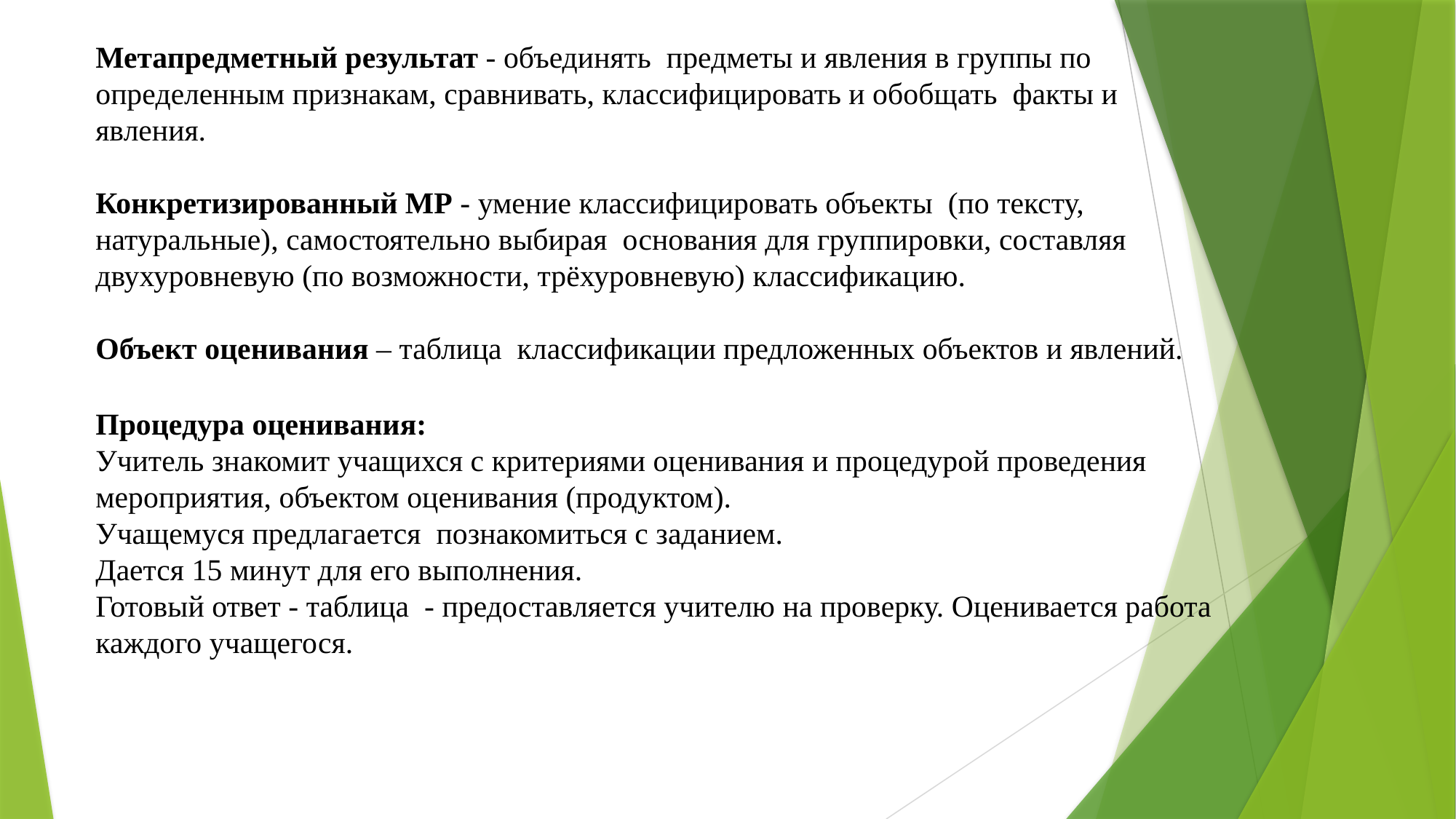

Метапредметный результат - объединять  предметы и явления в группы по определенным признакам, сравнивать, классифицировать и обобщать  факты и явления.

Конкретизированный МР - умение классифицировать объекты  (по тексту, натуральные), самостоятельно выбирая  основания для группировки, составляя двухуровневую (по возможности, трёхуровневую) классификацию.

Объект оценивания – таблица  классификации предложенных объектов и явлений.

Процедура оценивания:
Учитель знакомит учащихся с критериями оценивания и процедурой проведения мероприятия, объектом оценивания (продуктом).
Учащемуся предлагается  познакомиться с заданием.
Дается 15 минут для его выполнения.
Готовый ответ - таблица  - предоставляется учителю на проверку. Оценивается работа каждого учащегося.